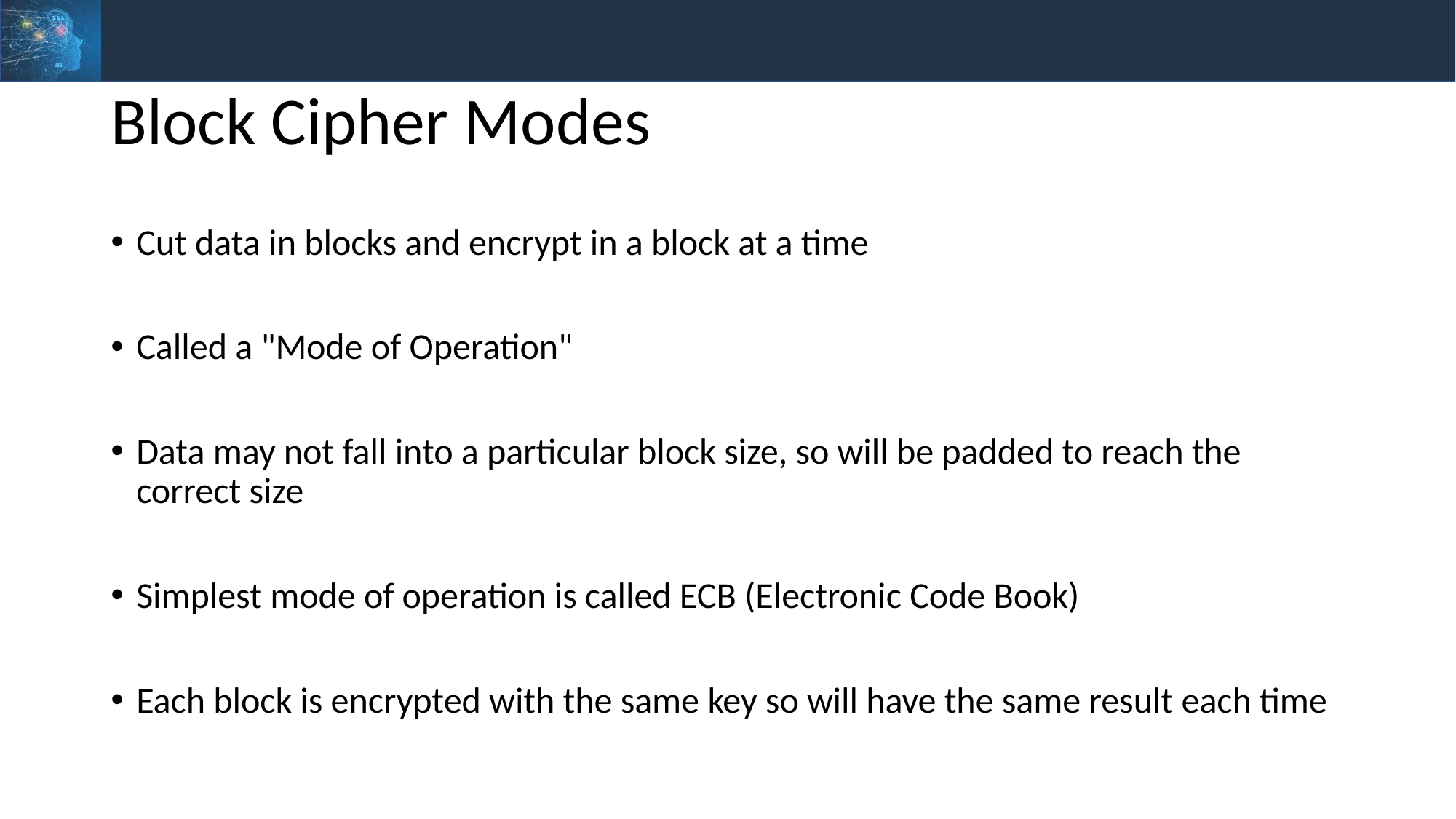

# Block Cipher Modes
Cut data in blocks and encrypt in a block at a time

Called a "Mode of Operation"

Data may not fall into a particular block size, so will be padded to reach the correct size

Simplest mode of operation is called ECB (Electronic Code Book)

Each block is encrypted with the same key so will have the same result each time